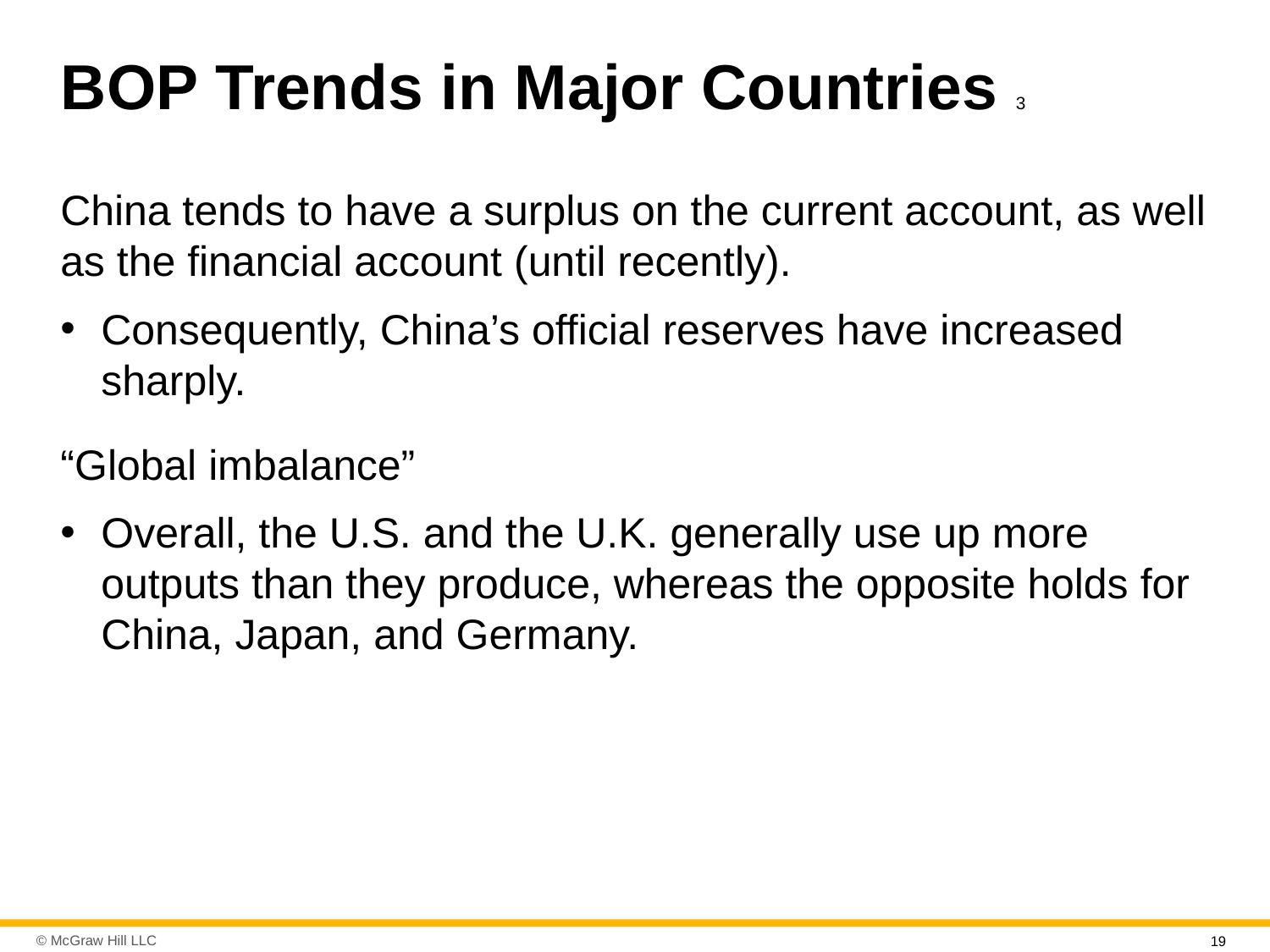

# B O P Trends in Major Countries 3
China tends to have a surplus on the current account, as well as the financial account (until recently).
Consequently, China’s official reserves have increased sharply.
“Global imbalance”
Overall, the U.S. and the U.K. generally use up more outputs than they produce, whereas the opposite holds for China, Japan, and Germany.
19